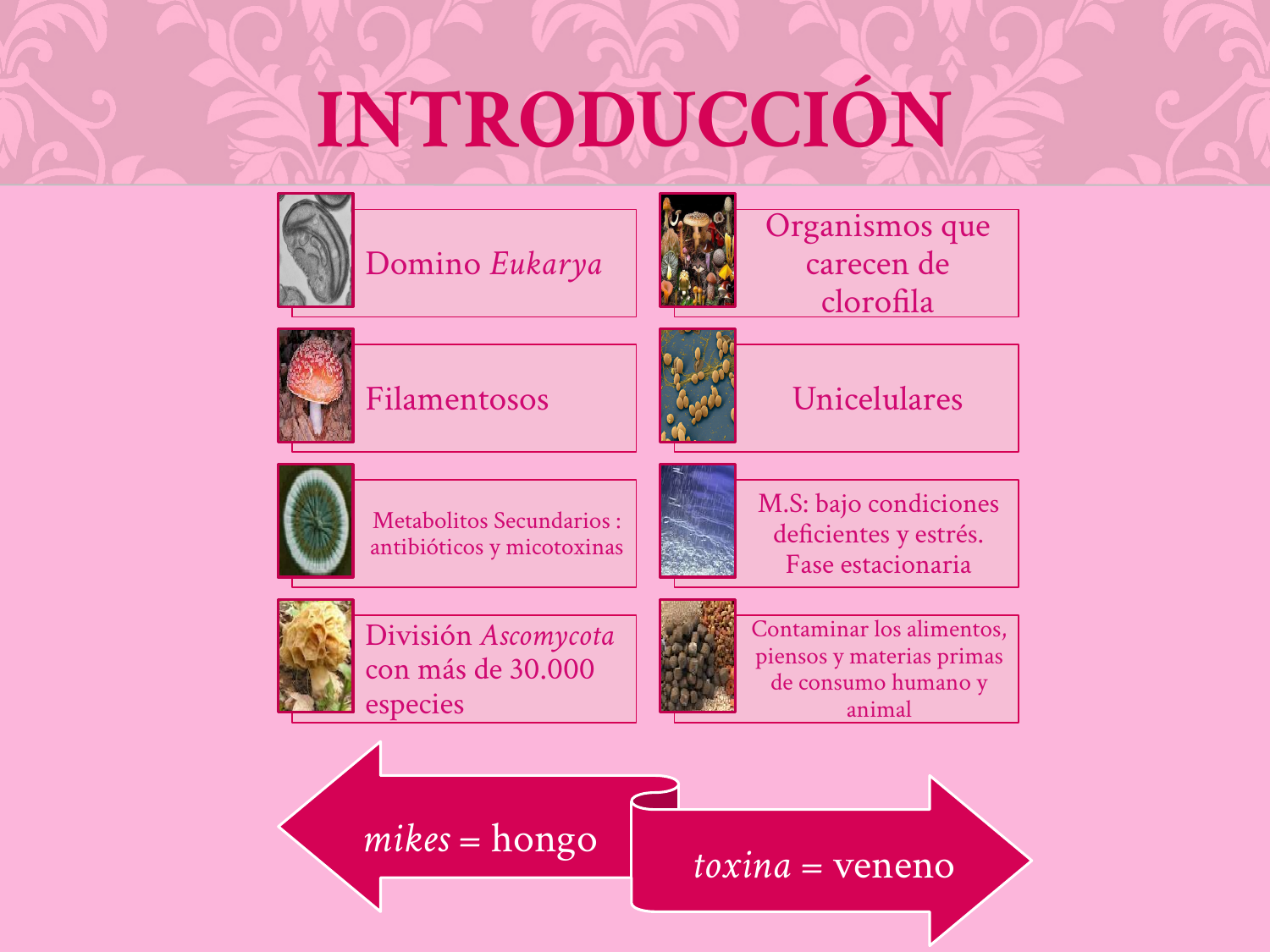

INTRODUCCIÓN
Domino Eukarya
Organismos que carecen de clorofila
Filamentosos
Unicelulares
Metabolitos Secundarios : antibióticos y micotoxinas
M.S: bajo condiciones deficientes y estrés. Fase estacionaria
División Ascomycota con más de 30.000 especies
Contaminar los alimentos, piensos y materias primas de consumo humano y animal
mikes = hongo
toxina = veneno